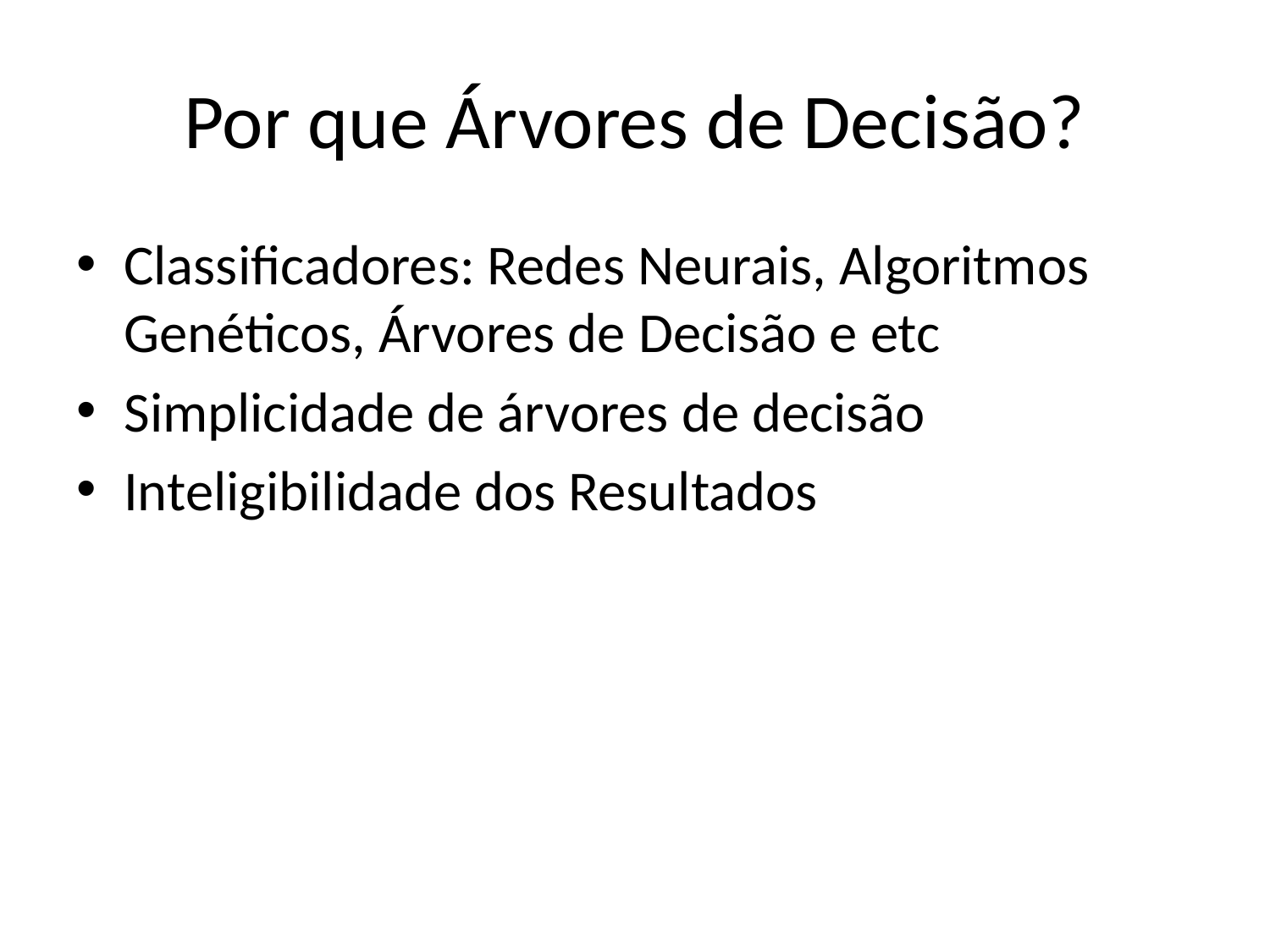

# Por que Árvores de Decisão?
Classificadores: Redes Neurais, Algoritmos Genéticos, Árvores de Decisão e etc
Simplicidade de árvores de decisão
Inteligibilidade dos Resultados